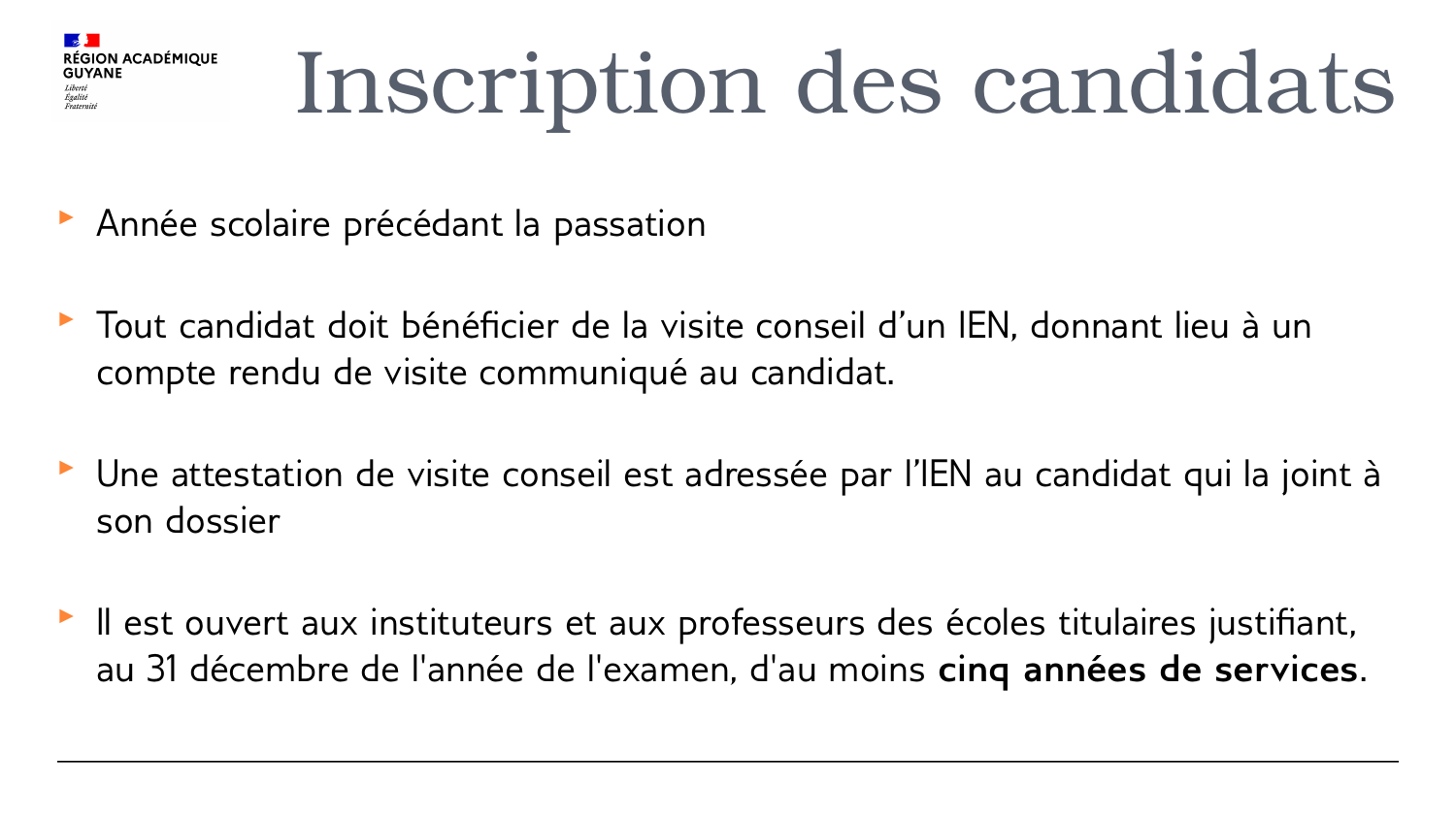

# Inscription des candidats

Année scolaire précédant la passation

Tout candidat doit bénéficier de la visite conseil d’un IEN, donnant lieu à un compte rendu de visite communiqué au candidat.

Une attestation de visite conseil est adressée par l’IEN au candidat qui la joint à son dossier

Il est ouvert aux instituteurs et aux professeurs des écoles titulaires justifiant, au 31 décembre de l'année de l'examen, d'au moins cinq années de services.